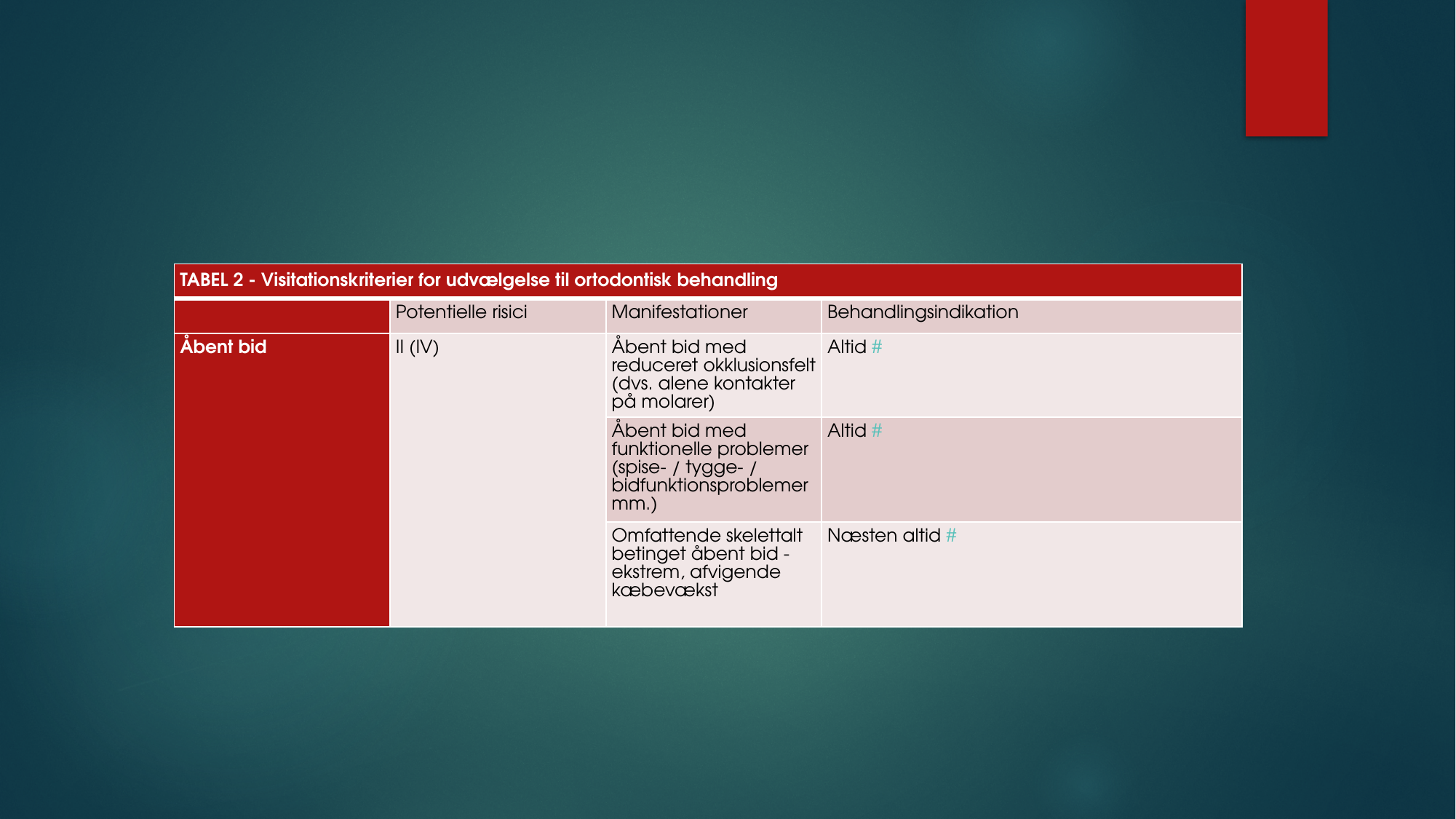

#
| TABEL 2 - Visitationskriterier for udvælgelse til ortodontisk behandling |  |  |  |
| --- | --- | --- | --- |
|  | Potentielle risici | Manifestationer | Behandlingsindikation |
| Åbent bid | II (IV) | Åbent bid med reduceret okklusionsfelt (dvs. alene kontakter på molarer) | Altid # |
|  |  | Åbent bid med funktionelle problemer (spise- / tygge- / bidfunktionsproblemer mm.) | Altid # |
|  |  | Omfattende skelettalt betinget åbent bid - ekstrem, afvigende kæbevækst | Næsten altid # |